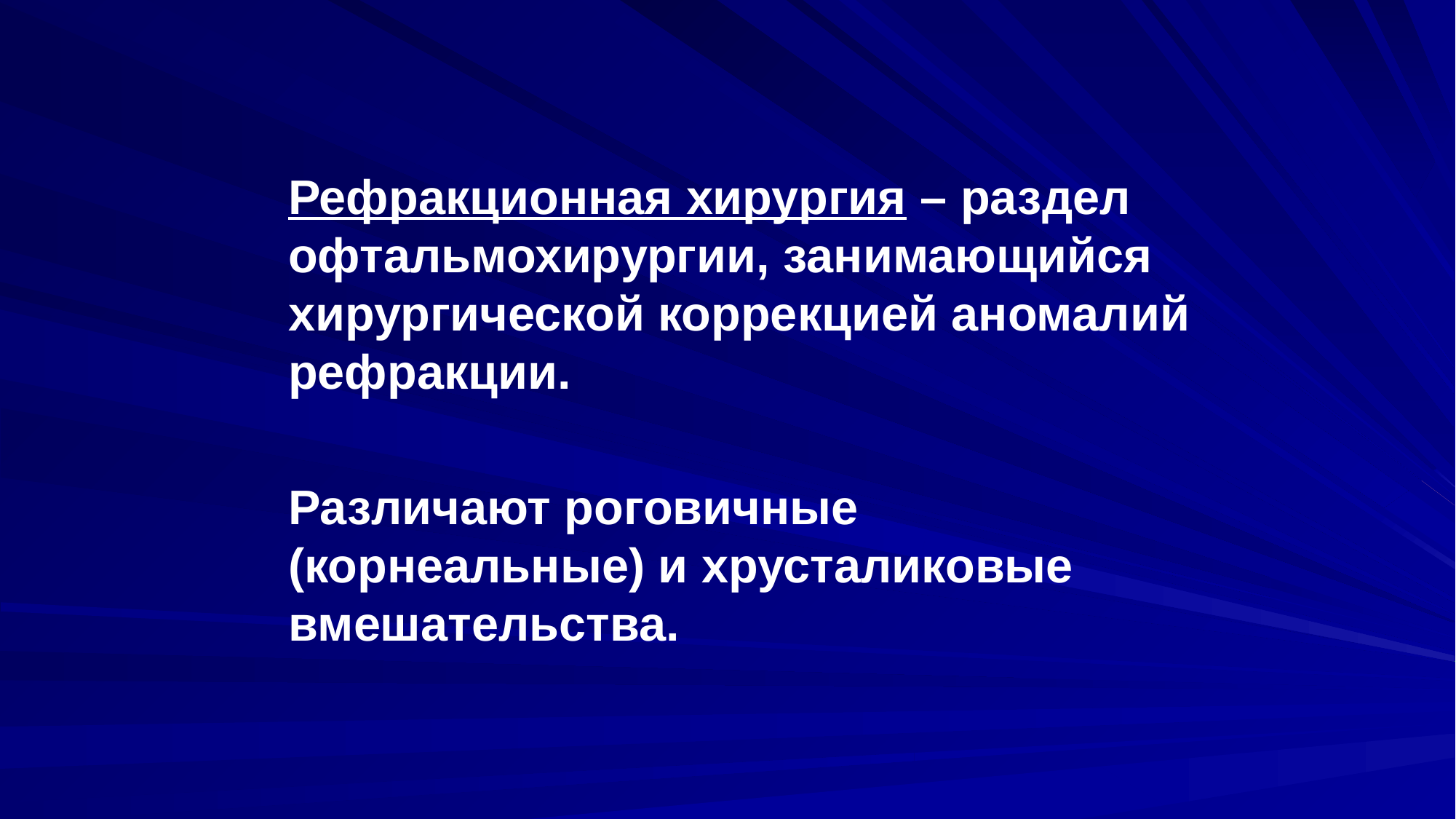

Рефракционная хирургия – раздел офтальмохирургии, занимающийся хирургической коррекцией аномалий рефракции.

	Различают роговичные (корнеальные) и хрусталиковые вмешательства.